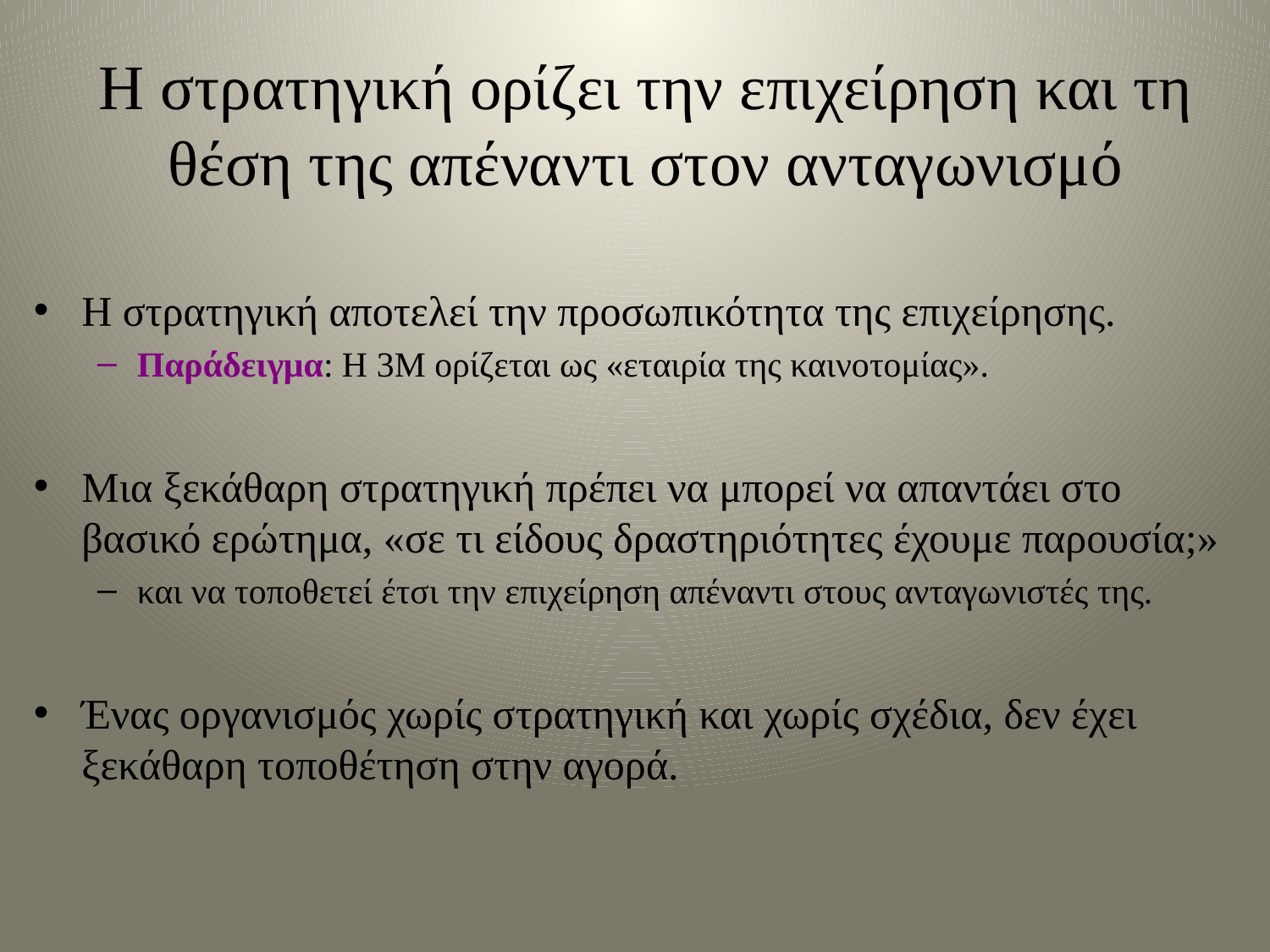

# Η στρατηγική ορίζει την επιχείρηση και τη θέση της απέναντι στον ανταγωνισμό

Η στρατηγική αποτελεί την προσωπικότητα της επιχείρησης.
Παράδειγμα: Η 3Μ ορίζεται ως «εταιρία της καινοτομίας».

Μια ξεκάθαρη στρατηγική πρέπει να μπορεί να απαντάει στο βασικό ερώτημα, «σε τι είδους δραστηριότητες έχουμε παρουσία;»
και να τοποθετεί έτσι την επιχείρηση απέναντι στους ανταγωνιστές της.

Ένας οργανισμός χωρίς στρατηγική και χωρίς σχέδια, δεν έχει ξεκάθαρη τοποθέτηση στην αγορά.